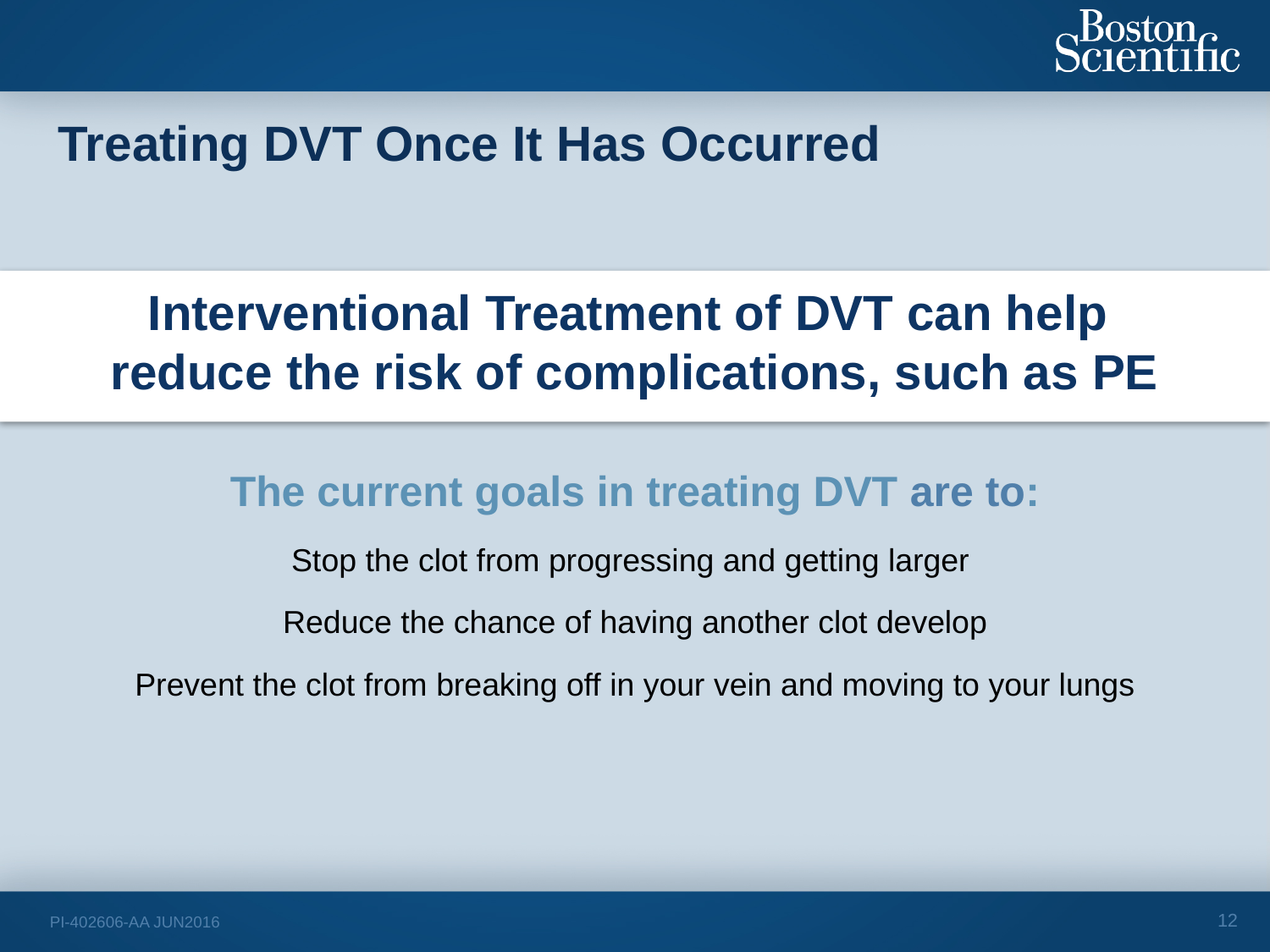

Treating DVT Once It Has Occurred

Interventional Treatment of DVT can help
reduce the risk of complications, such as PE
The current goals in treating DVT are to:
Stop the clot from progressing and getting larger
Reduce the chance of having another clot develop
Prevent the clot from breaking off in your vein and moving to your lungs
12